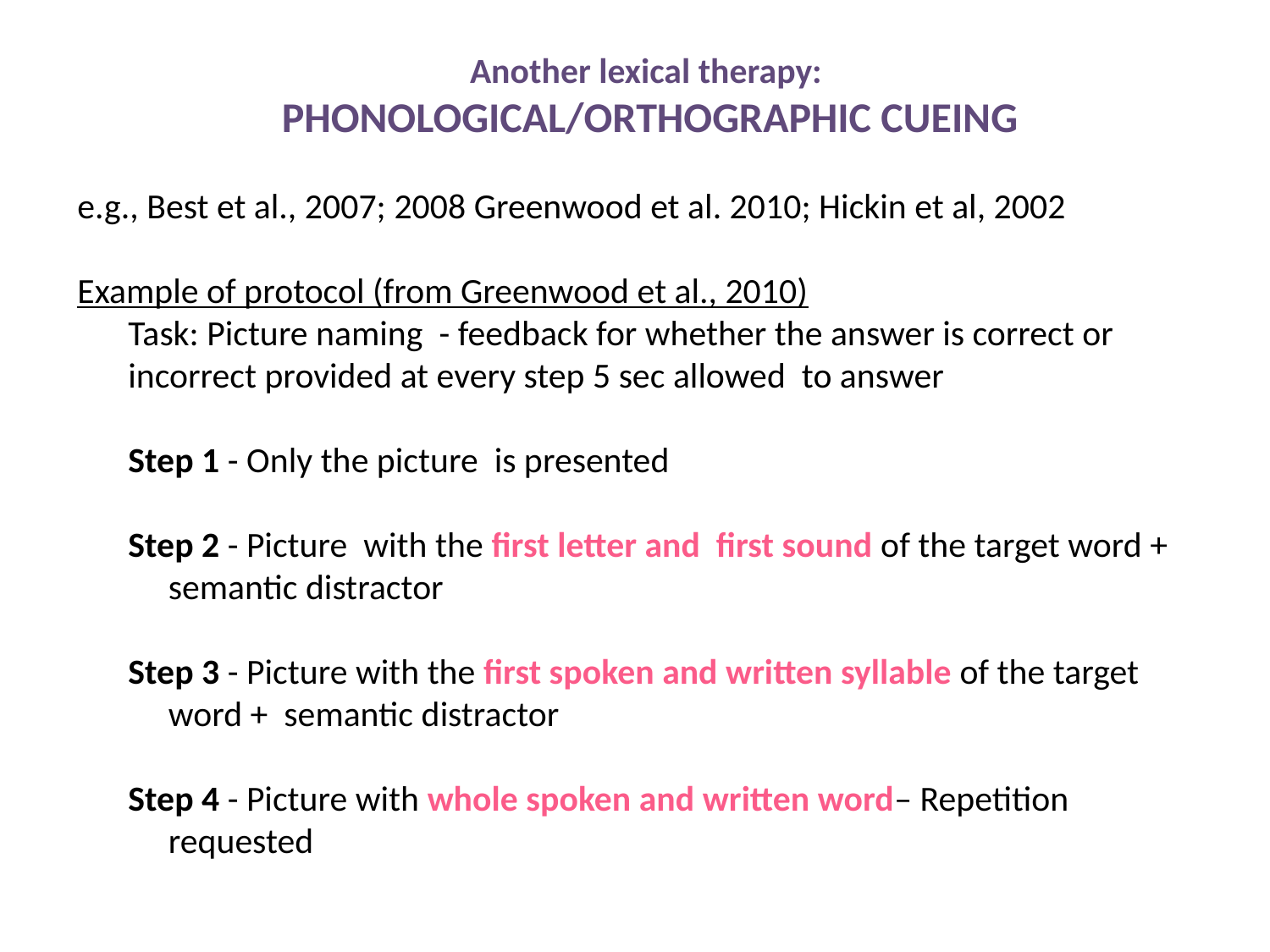

Another lexical therapy:
PHONOLOGICAL/ORTHOGRAPHIC CUEING

e.g., Best et al., 2007; 2008 Greenwood et al. 2010; Hickin et al, 2002

Example of protocol (from Greenwood et al., 2010)
	Task: Picture naming  - feedback for whether the answer is correct or 		incorrect provided at every step 5 sec allowed  to answer

	Step 1 - Only the picture  is presented

	Step 2 - Picture  with the first letter and  first sound of the target word + 		     semantic distractor

	Step 3 - Picture with the first spoken and written syllable of the target 		     word +  semantic distractor

	Step 4 - Picture with whole spoken and written word– Repetition 			     requested